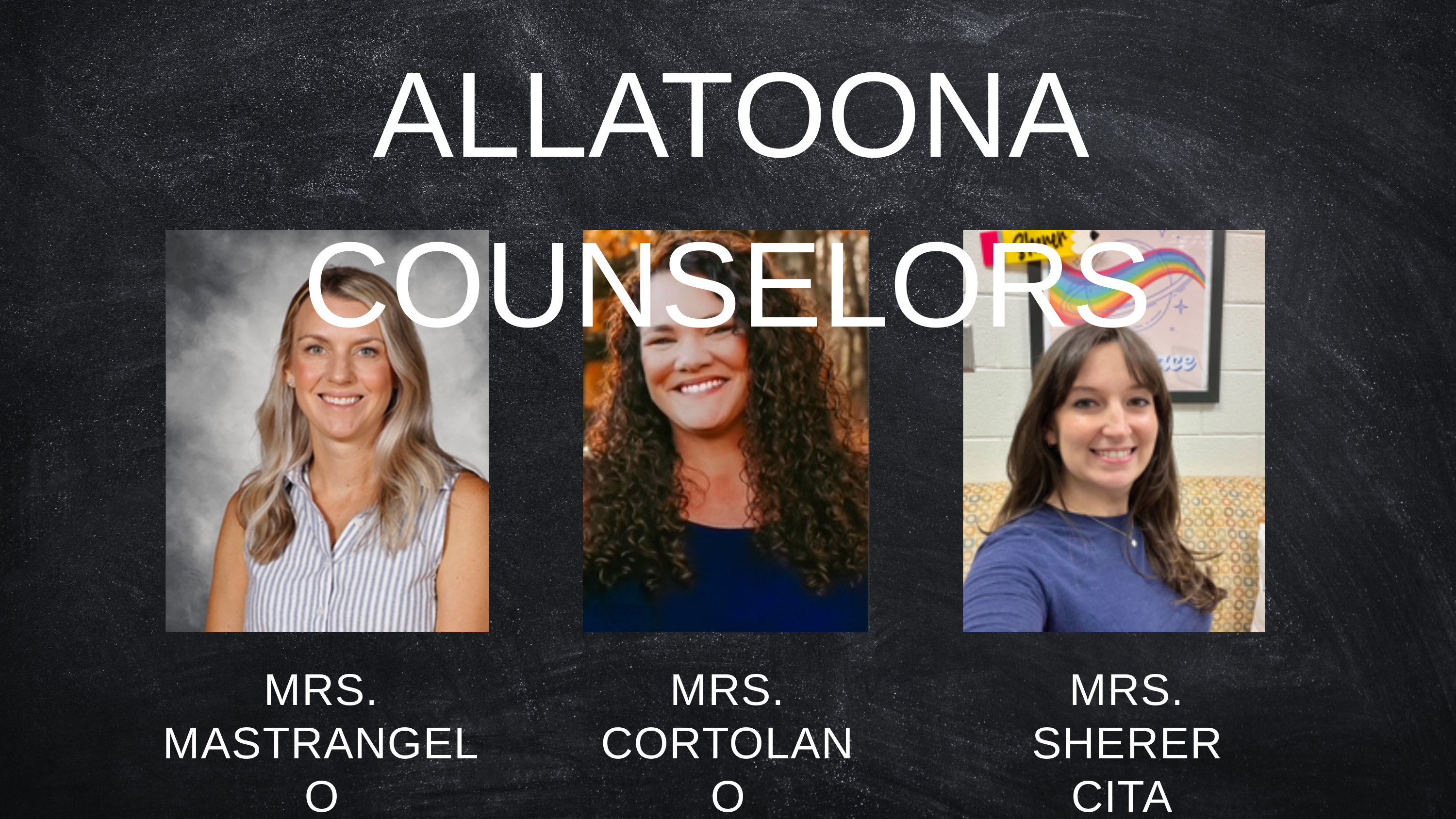

ALLATOONA COUNSELORS

MRS. MASTRANGELO
RF-Z
MRS. CORTOLANO
STUDENT SUPPORT
MRS. SHERER
CITA